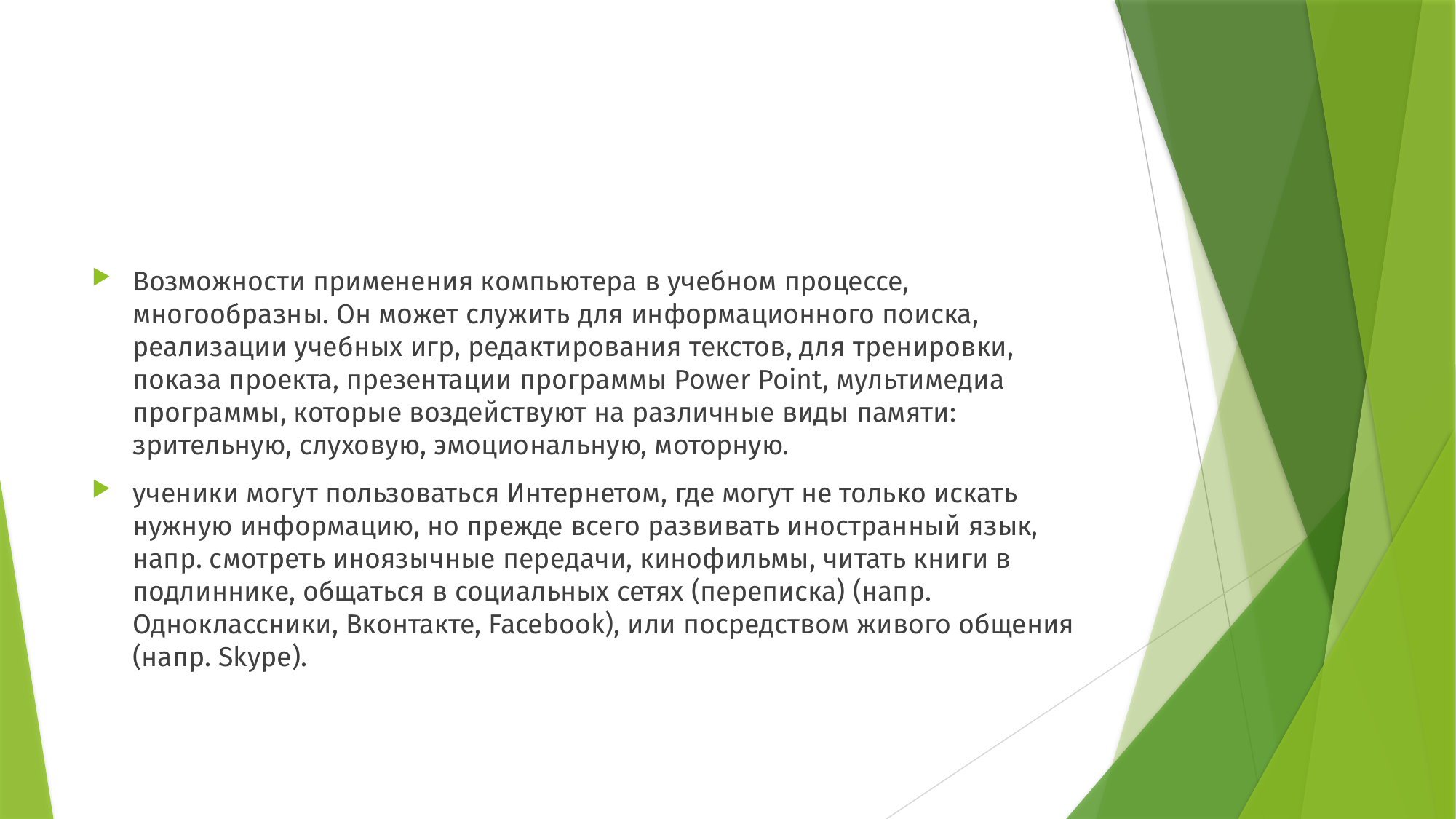

#
Возможности применения компьютера в учебном процессе, многообразны. Он может служить для информационного поиска, реализации учебных игр, редактирования текстов, для тренировки, показа проекта, презентации программы Power Point, мультимедиа программы, которые воздействуют на различные виды памяти: зрительную, слуховую, эмоциональную, моторную.
ученики могут пользоваться Интернетом, где могут не только искать нужную информацию, но прежде всего развивать иностранный язык, напр. смотреть иноязычные передачи, кинофильмы, читать книги в подлиннике, общаться в социальных сетях (переписка) (напр. Одноклассники, Вконтакте, Facebook), или посредством живого общения (напр. Skype).